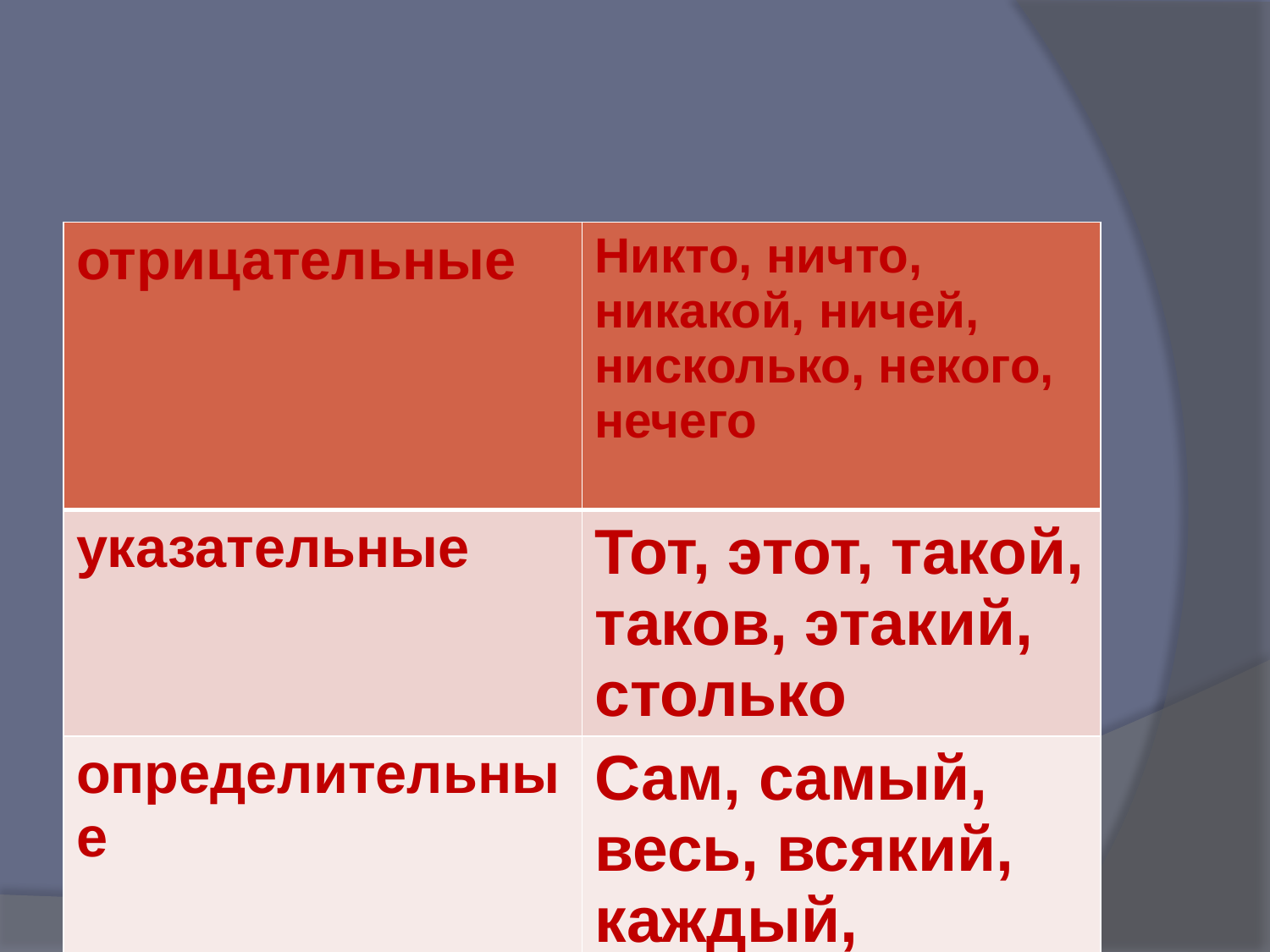

#
| отрицательные | Никто, ничто, никакой, ничей, нисколько, некого, нечего |
| --- | --- |
| указательные | Тот, этот, такой, таков, этакий, столько |
| определительные | Сам, самый, весь, всякий, каждый, любой, иной, другой. |